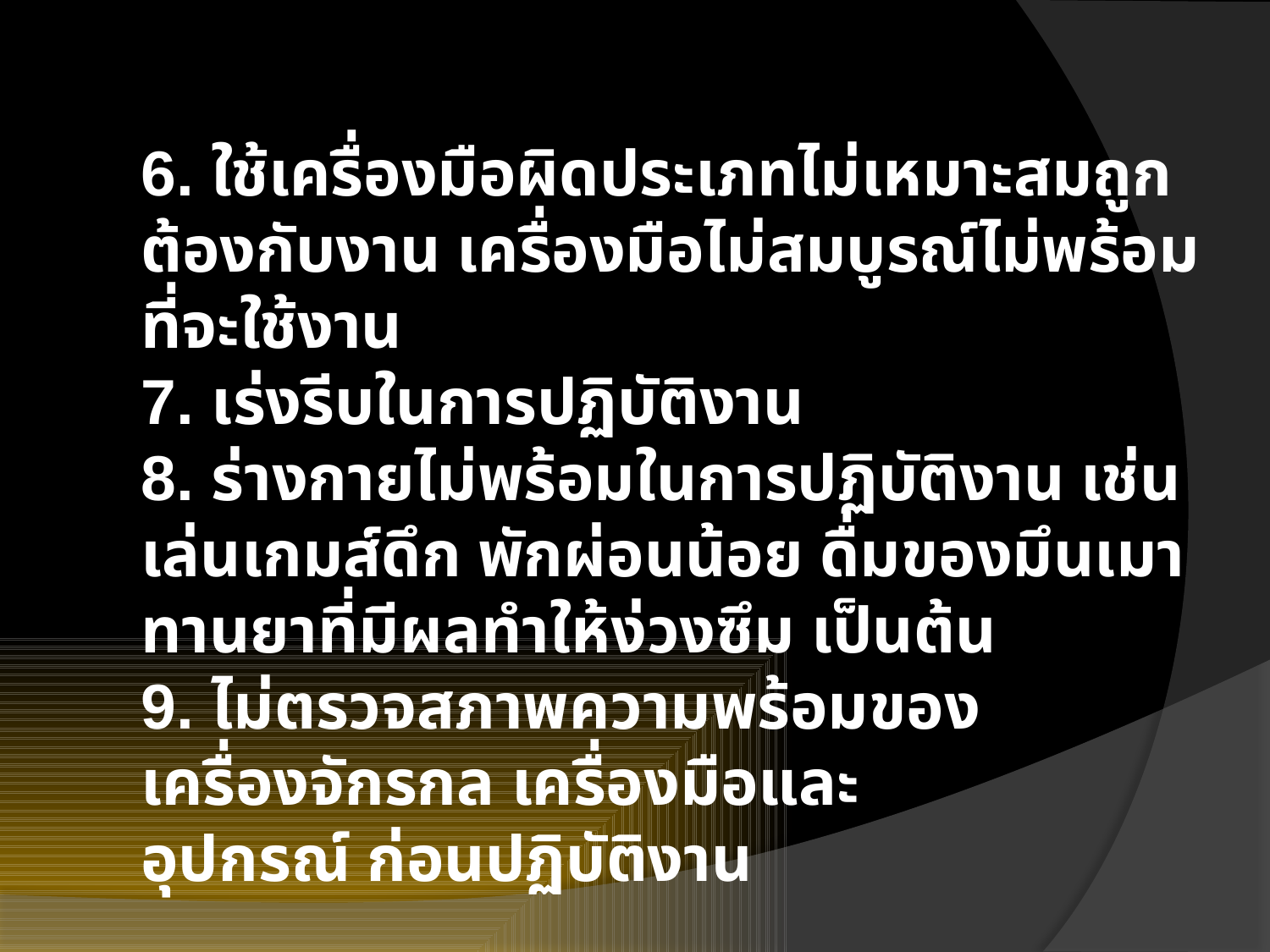

6. ใช้เครื่องมือผิดประเภทไม่เหมาะสมถูกต้องกับงาน เครื่องมือไม่สมบูรณ์ไม่พร้อมที่จะใช้งาน
7. เร่งรีบในการปฏิบัติงาน
8. ร่างกายไม่พร้อมในการปฏิบัติงาน เช่น เล่นเกมส์ดึก พักผ่อนน้อย ดื่มของมึนเมา ทานยาที่มีผลทำให้ง่วงซึม เป็นต้น
9. ไม่ตรวจสภาพความพร้อมของเครื่องจักรกล เครื่องมือและ
อุปกรณ์ ก่อนปฏิบัติงาน